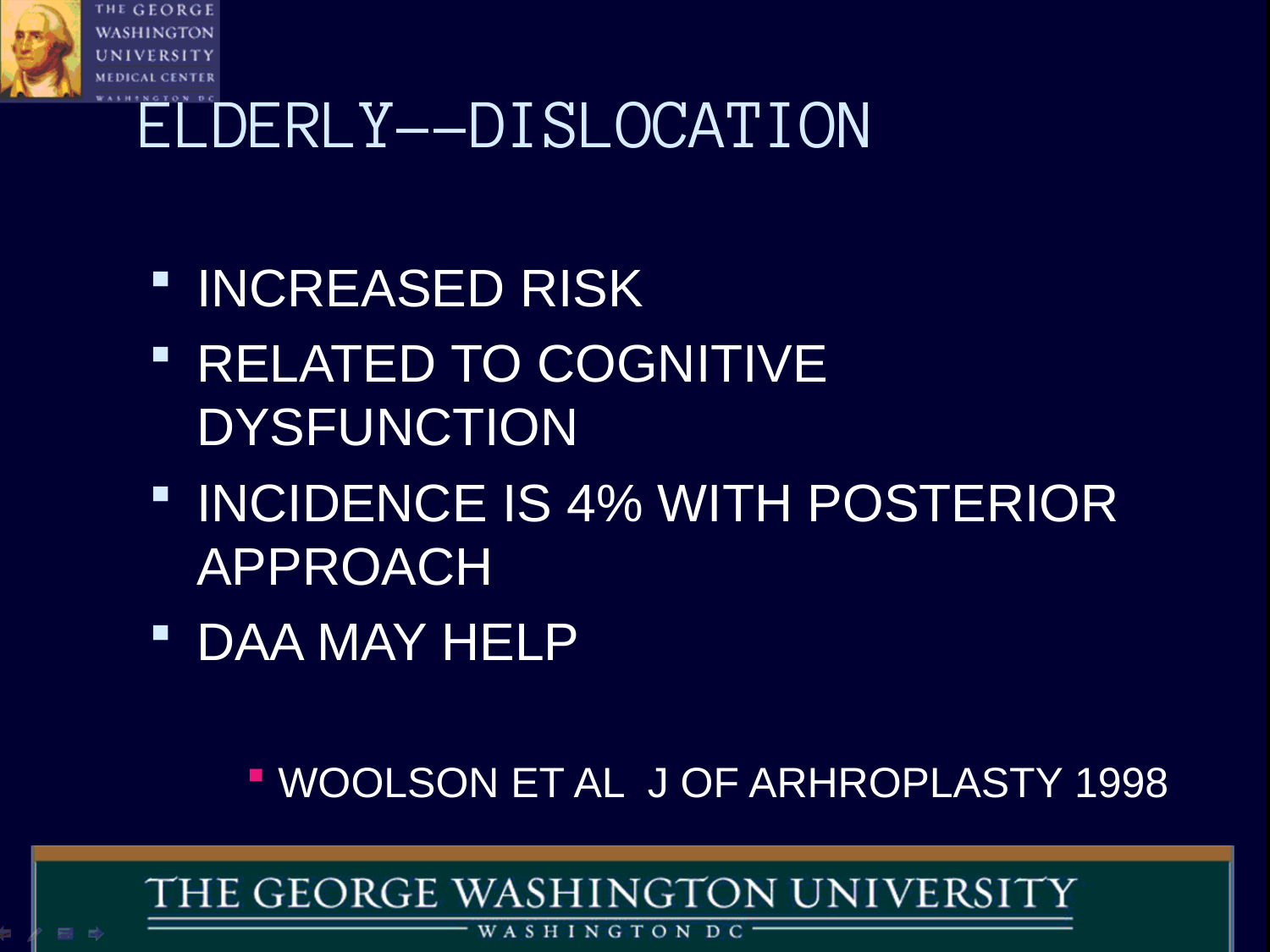

# ELDERLY--DISLOCATION
INCREASED RISK
RELATED TO COGNITIVE DYSFUNCTION
INCIDENCE IS 4% WITH POSTERIOR APPROACH
DAA MAY HELP

WOOLSON ET AL  J OF ARHROPLASTY 1998